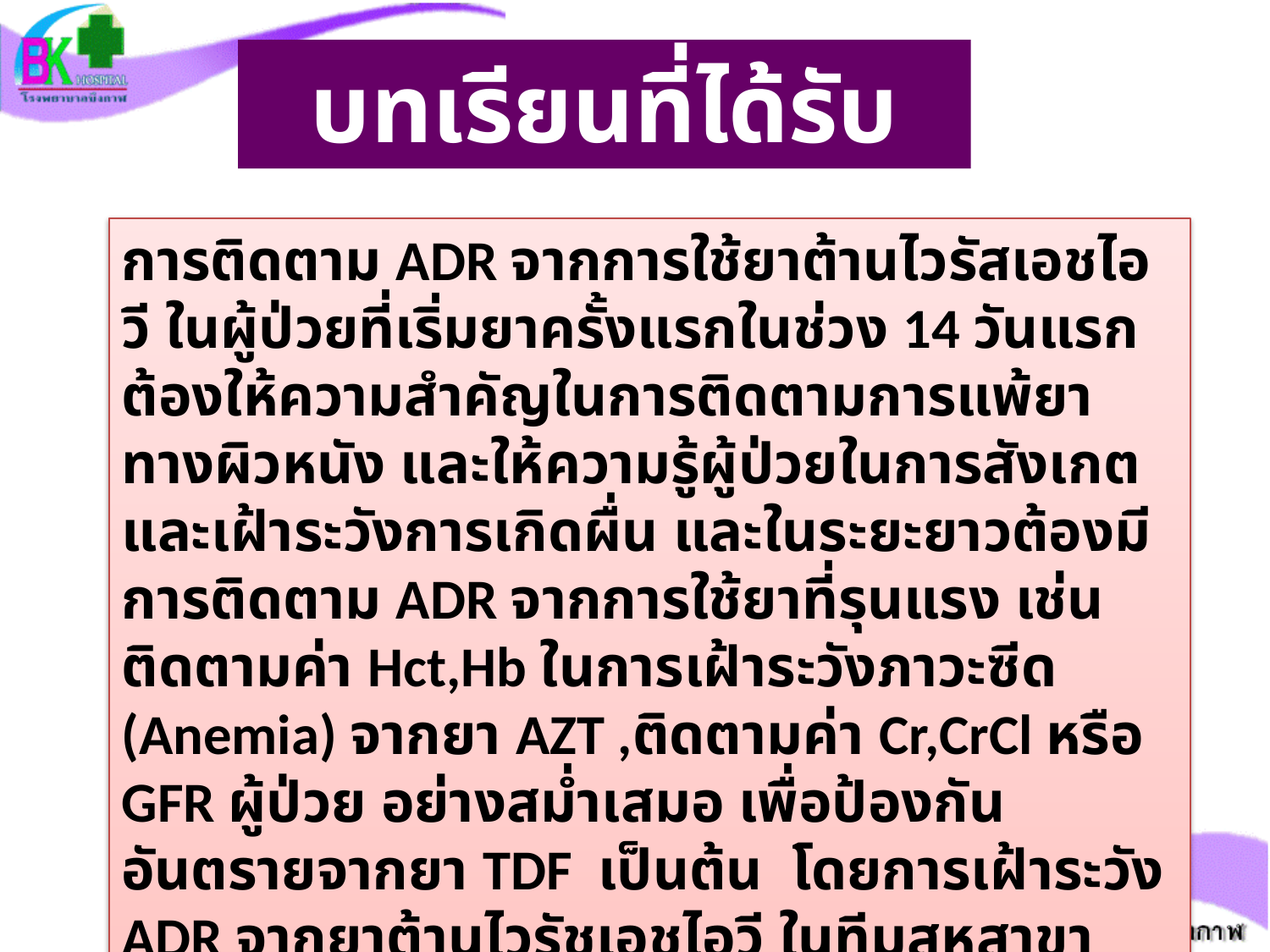

# บทเรียนที่ได้รับ
การติดตาม ADR จากการใช้ยาต้านไวรัสเอชไอวี ในผู้ป่วยที่เริ่มยาครั้งแรกในช่วง 14 วันแรกต้องให้ความสำคัญในการติดตามการแพ้ยาทางผิวหนัง และให้ความรู้ผู้ป่วยในการสังเกตและเฝ้าระวังการเกิดผื่น และในระยะยาวต้องมีการติดตาม ADR จากการใช้ยาที่รุนแรง เช่น ติดตามค่า Hct,Hb ในการเฝ้าระวังภาวะซีด (Anemia) จากยา AZT ,ติดตามค่า Cr,CrCl หรือ GFR ผู้ป่วย อย่างสม่ำเสมอ เพื่อป้องกันอันตรายจากยา TDF  เป็นต้น  โดยการเฝ้าระวัง ADR จากยาต้านไวรัชเอชไอวี ในทีมสหสาขาวิชาชีพร่วมกันจะทำให้ผู้ป่วยมีความปลอดภัยจากการใช้ยามากขึ้น